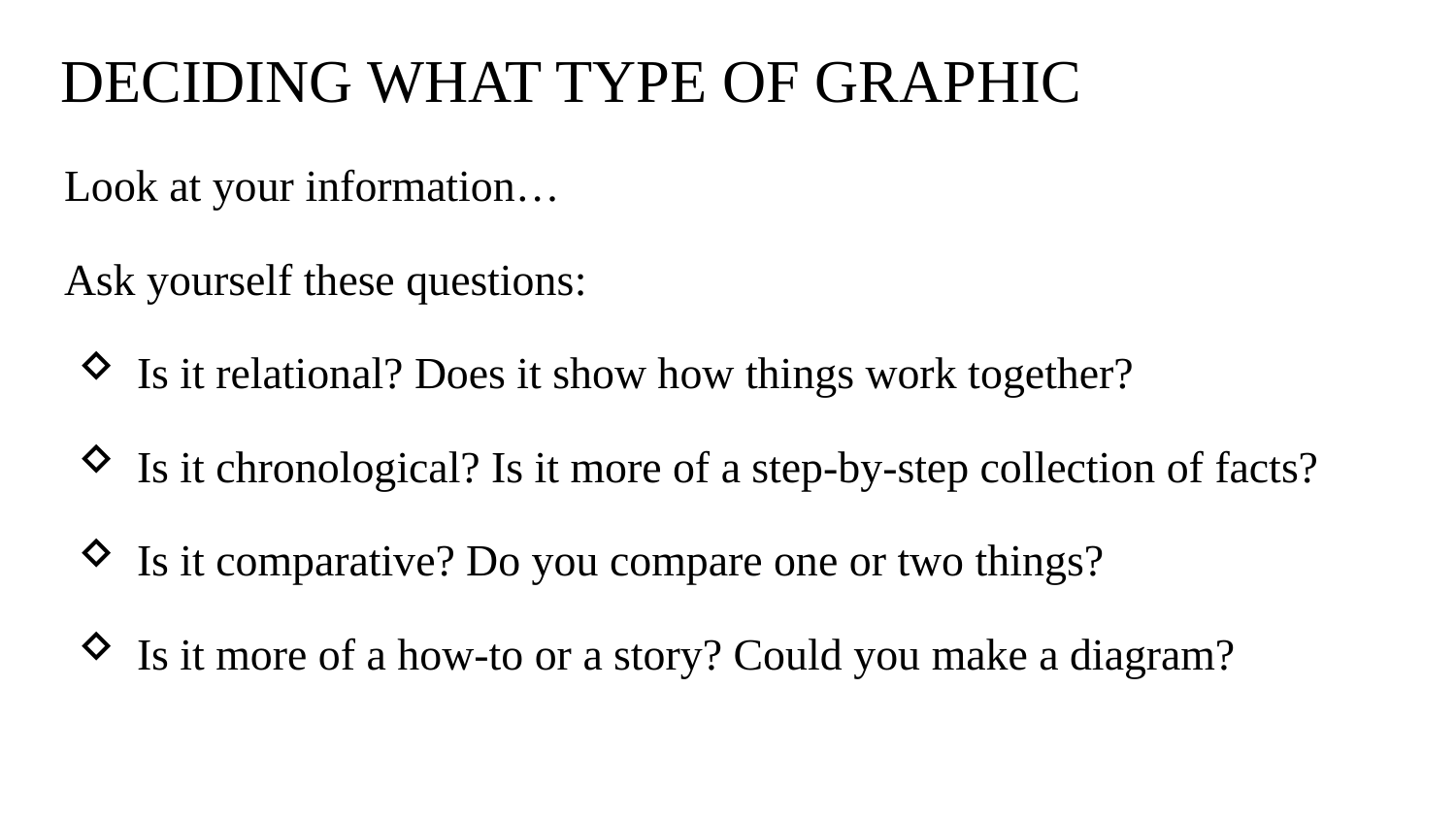

# DECIDING WHAT TYPE OF GRAPHIC

Look at your information…
Ask yourself these questions:
Is it relational? Does it show how things work together?
Is it chronological? Is it more of a step-by-step collection of facts?
Is it comparative? Do you compare one or two things?
Is it more of a how-to or a story? Could you make a diagram?